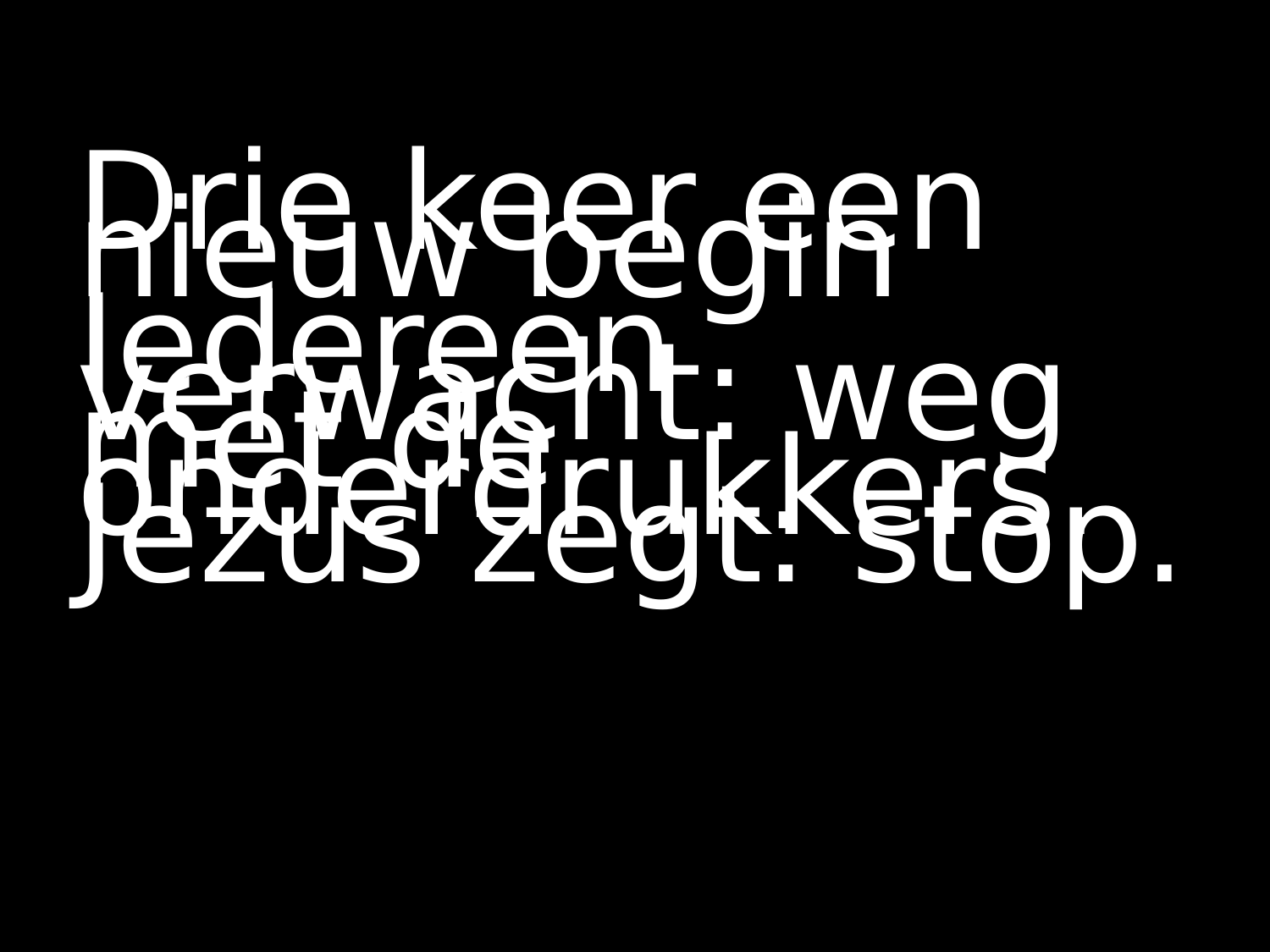

#
Drie keer een nieuw begin

Iedereen verwacht: weg met de onderdrukkers.
Jezus zegt: stop.